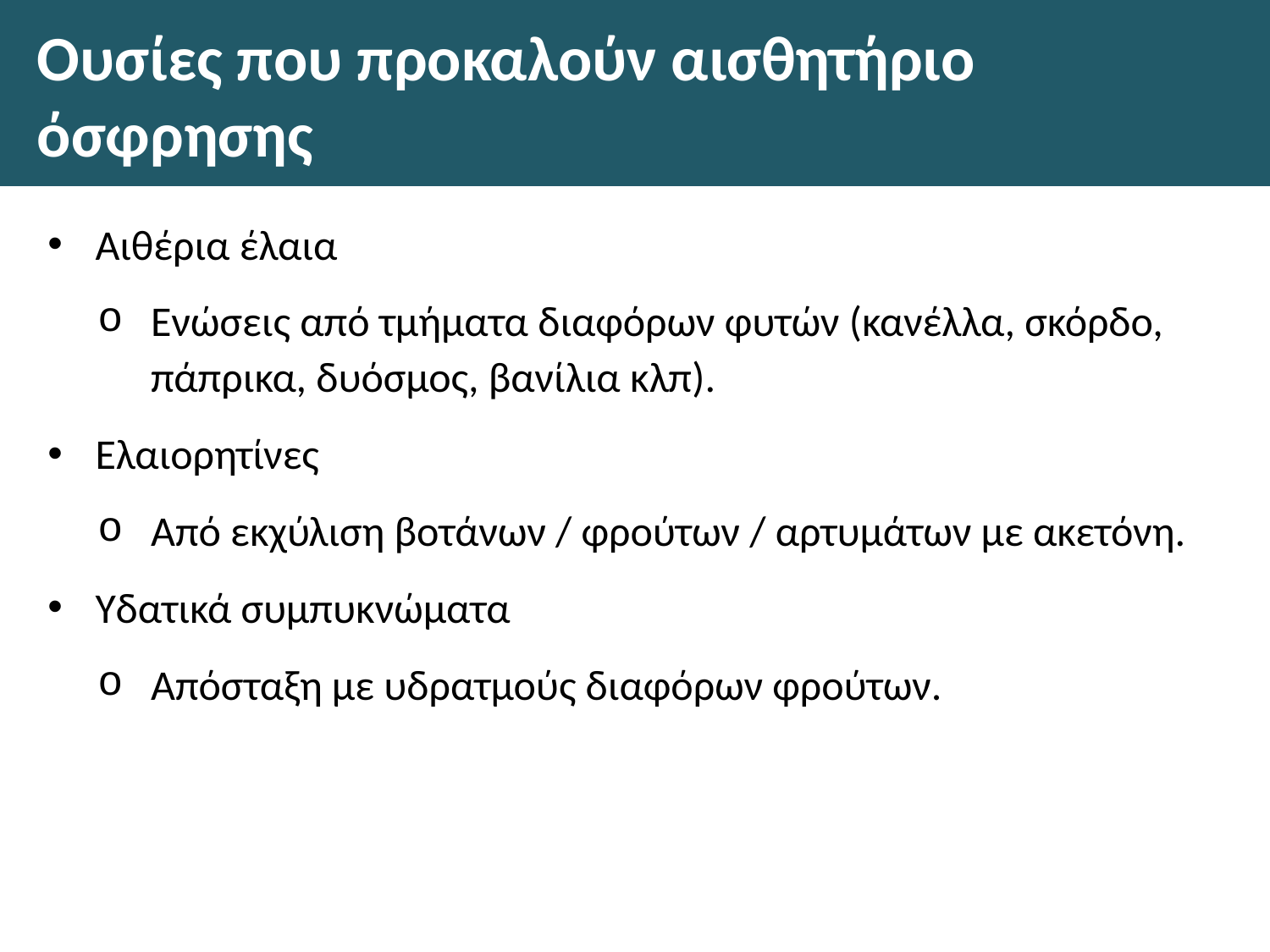

# Ουσίες που προκαλούν αισθητήριο όσφρησης
Αιθέρια έλαια
Ενώσεις από τμήματα διαφόρων φυτών (κανέλλα, σκόρδο, πάπρικα, δυόσμος, βανίλια κλπ).
Ελαιορητίνες
Από εκχύλιση βοτάνων / φρούτων / αρτυμάτων με ακετόνη.
Υδατικά συμπυκνώματα
Απόσταξη με υδρατμούς διαφόρων φρούτων.